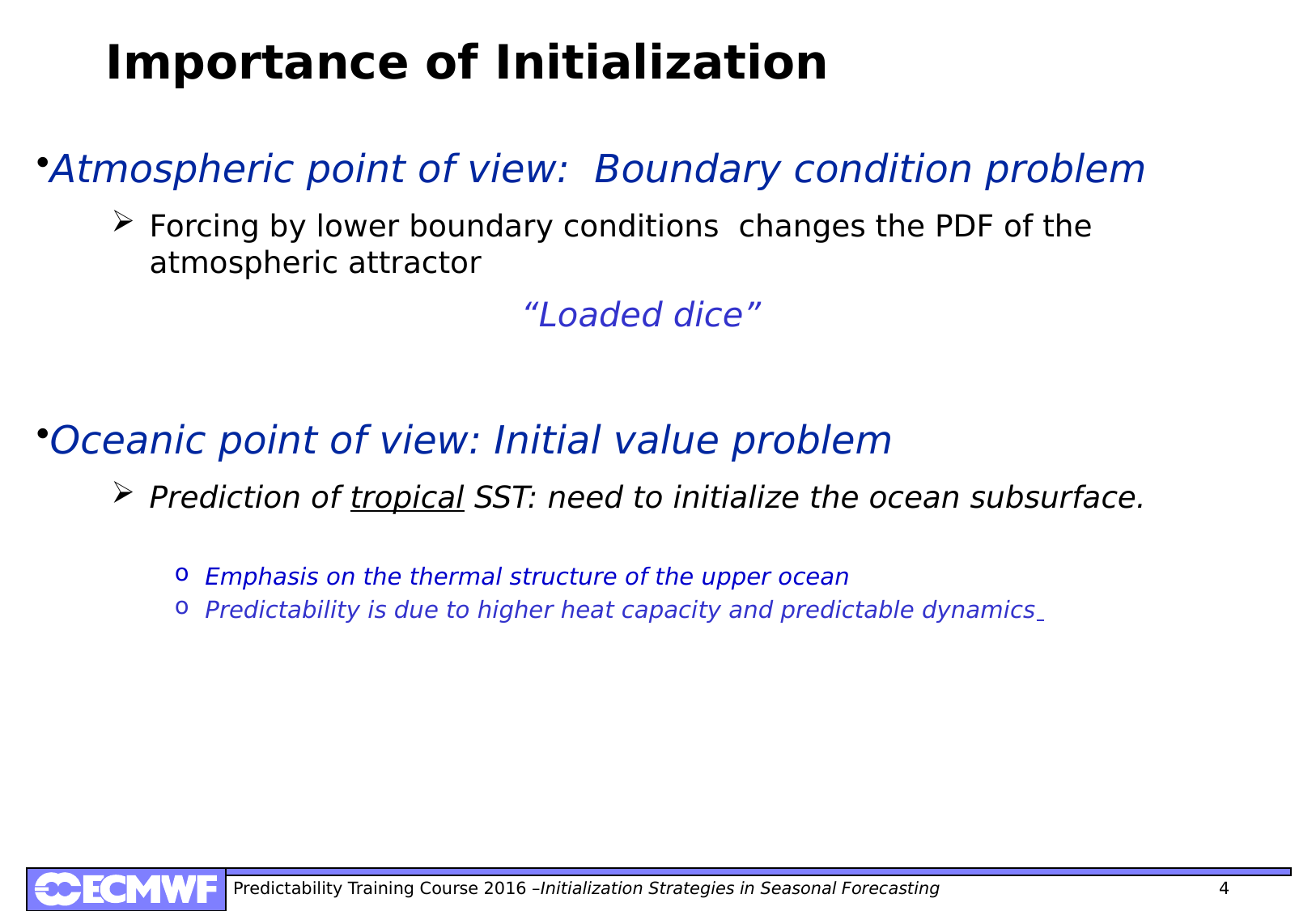

# Importance of Initialization
Atmospheric point of view:  Boundary condition problem
Forcing by lower boundary conditions  changes the PDF of the  atmospheric attractor
“Loaded dice”

Oceanic point of view: Initial value problem
Prediction of tropical SST: need to initialize the ocean subsurface.

Emphasis on the thermal structure of the upper ocean
Predictability is due to higher heat capacity and predictable dynamics